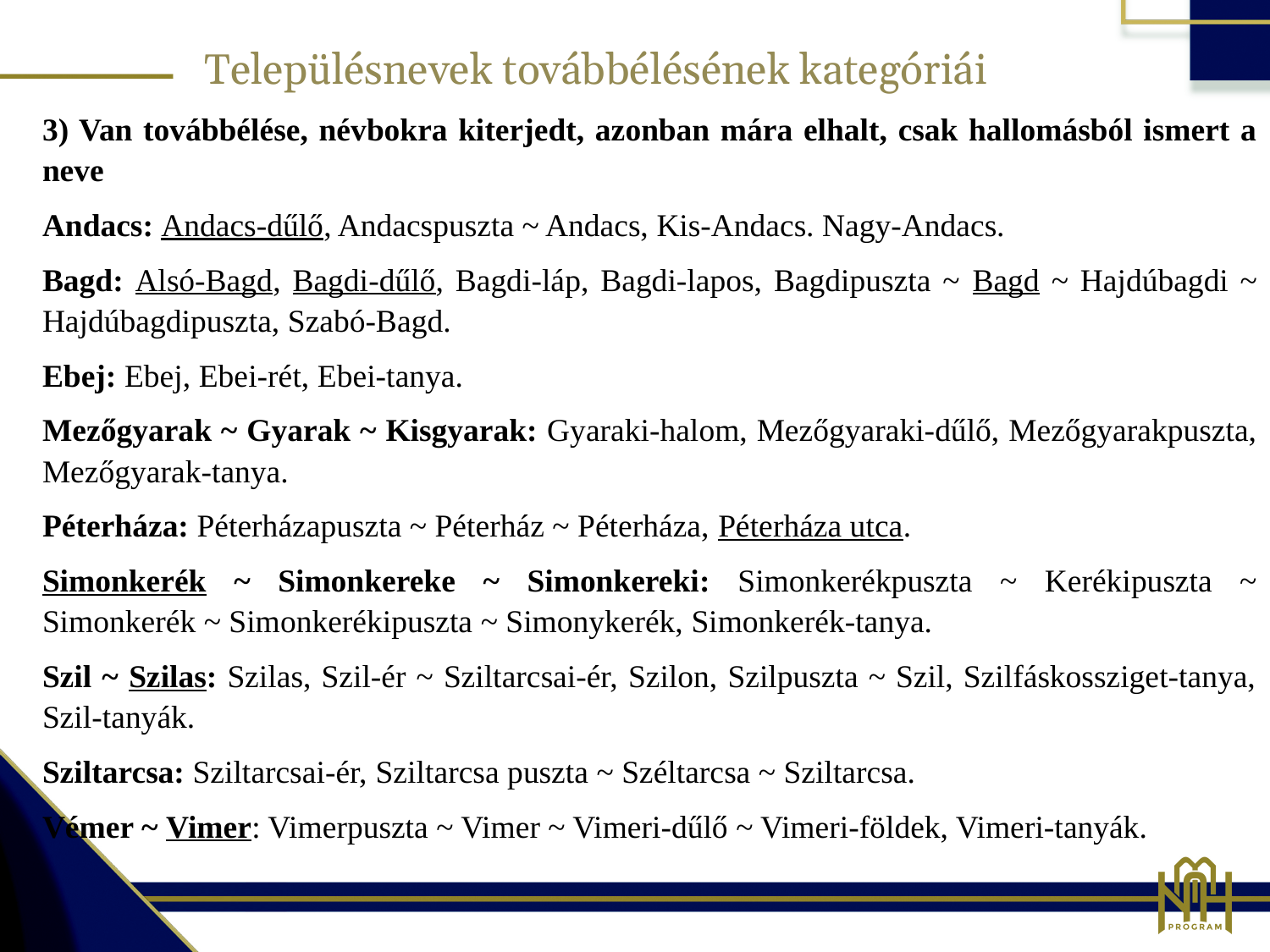

Településnevek továbbélésének kategóriái
3) Van továbbélése, névbokra kiterjedt, azonban mára elhalt, csak hallomásból ismert a neve
Andacs: Andacs-dűlő, Andacspuszta ~ Andacs, Kis-Andacs. Nagy-Andacs.
Bagd: Alsó-Bagd, Bagdi-dűlő, Bagdi-láp, Bagdi-lapos, Bagdipuszta ~ Bagd ~ Hajdúbagdi ~ Hajdúbagdipuszta, Szabó-Bagd.
Ebej: Ebej, Ebei-rét, Ebei-tanya.
Mezőgyarak ~ Gyarak ~ Kisgyarak: Gyaraki-halom, Mezőgyaraki-dűlő, Mezőgyarakpuszta, Mezőgyarak-tanya.
Péterháza: Péterházapuszta ~ Péterház ~ Péterháza, Péterháza utca.
Simonkerék ~ Simonkereke ~ Simonkereki: Simonkerékpuszta ~ Kerékipuszta ~ Simonkerék ~ Simonkerékipuszta ~ Simonykerék, Simonkerék-tanya.
Szil ~ Szilas: Szilas, Szil-ér ~ Sziltarcsai-ér, Szilon, Szilpuszta ~ Szil, Szilfáskossziget-tanya, Szil-tanyák.
Sziltarcsa: Sziltarcsai-ér, Sziltarcsa puszta ~ Széltarcsa ~ Sziltarcsa.
Vémer ~ Vimer: Vimerpuszta ~ Vimer ~ Vimeri-dűlő ~ Vimeri-földek, Vimeri-tanyák.